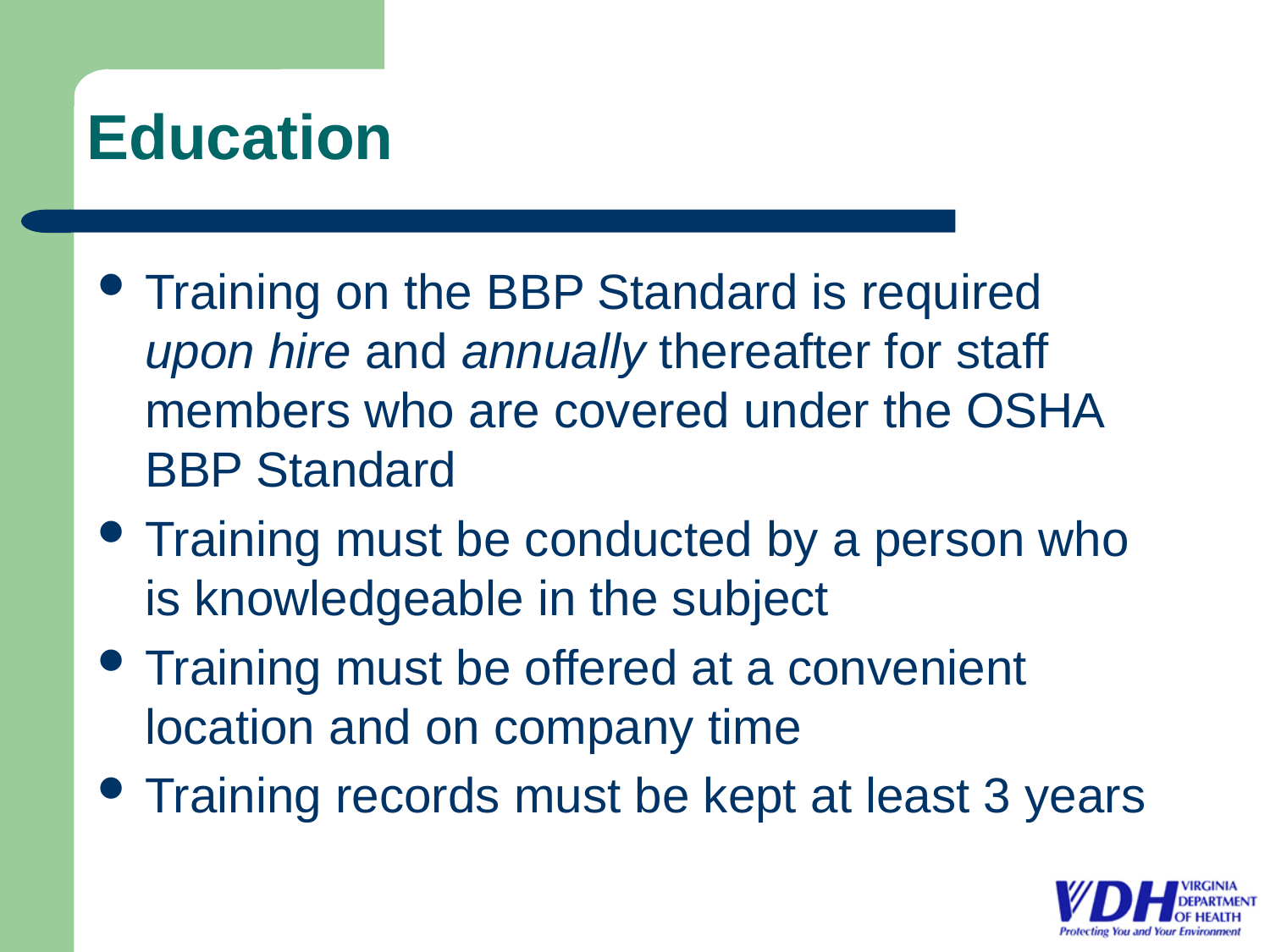

# Education
Training on the BBP Standard is required upon hire and annually thereafter for staff members who are covered under the OSHA BBP Standard
Training must be conducted by a person who is knowledgeable in the subject
Training must be offered at a convenient location and on company time
Training records must be kept at least 3 years